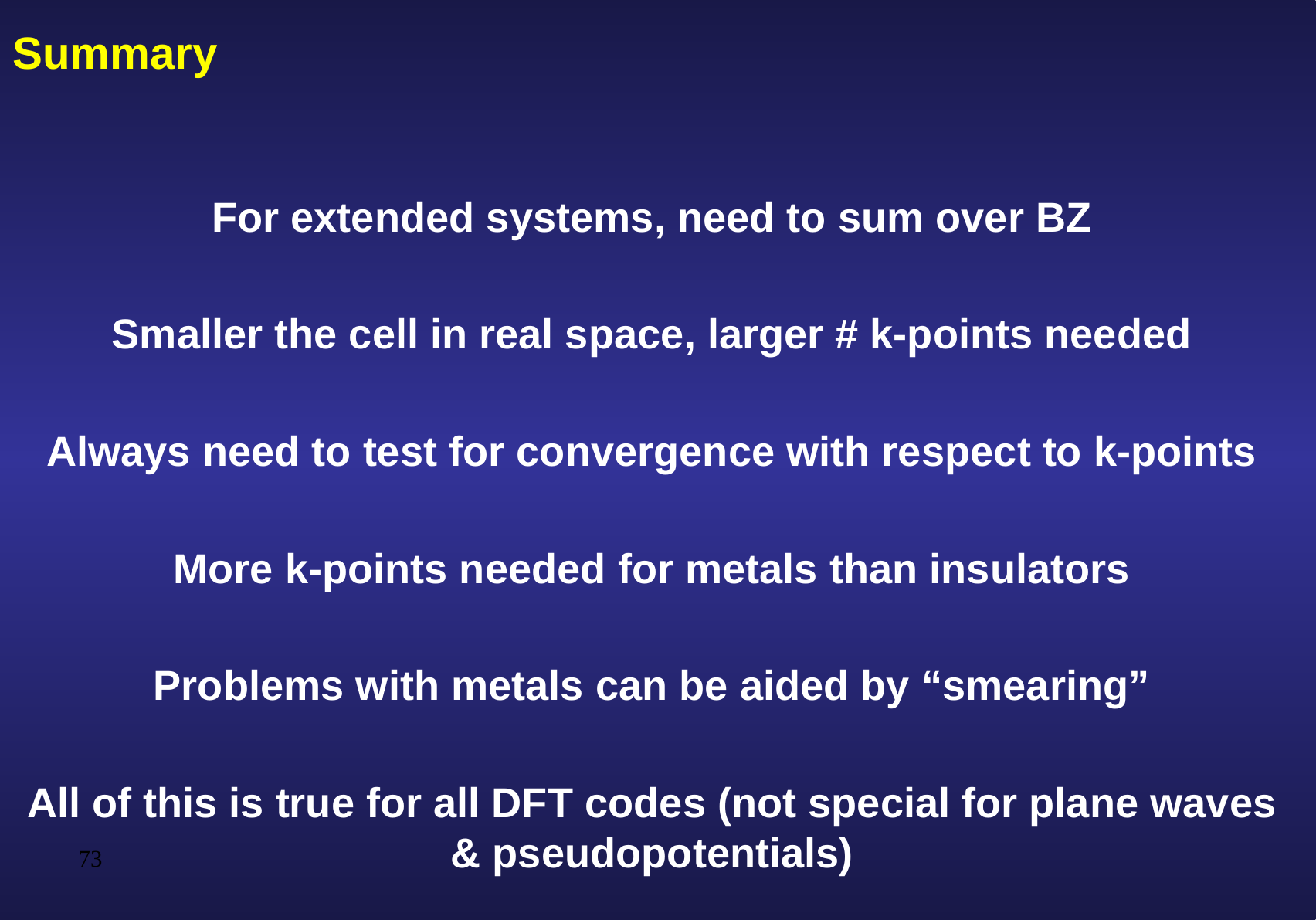

# Summary
For extended systems, need to sum over BZ

Smaller the cell in real space, larger # k-points needed

Always need to test for convergence with respect to k-points

More k-points needed for metals than insulators

Problems with metals can be aided by “smearing”

All of this is true for all DFT codes (not special for plane waves & pseudopotentials)
73